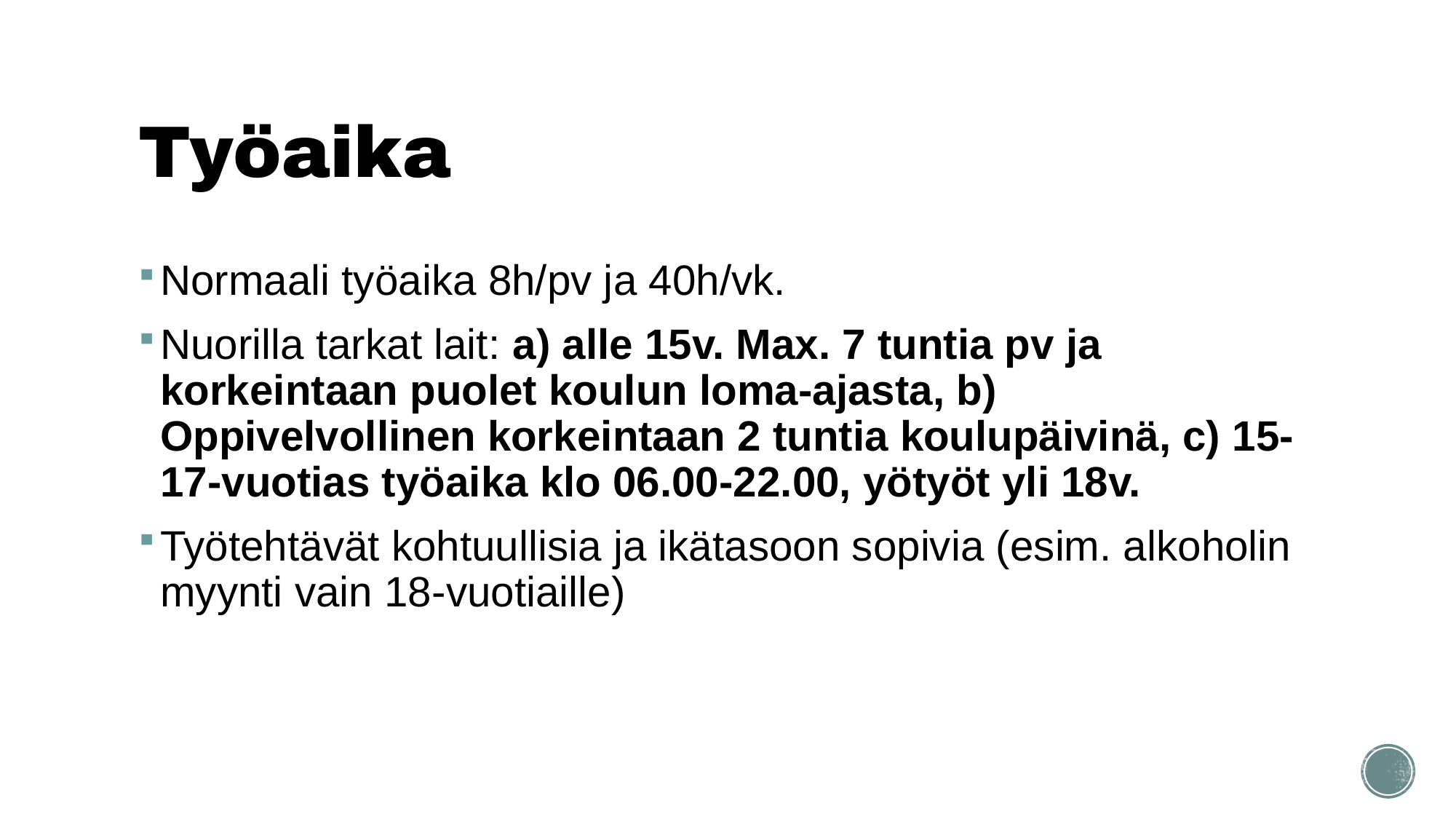

# Työaika
Normaali työaika 8h/pv ja 40h/vk.
Nuorilla tarkat lait: a) alle 15v. Max. 7 tuntia pv ja korkeintaan puolet koulun loma-ajasta, b) Oppivelvollinen korkeintaan 2 tuntia koulupäivinä, c) 15-17-vuotias työaika klo 06.00-22.00, yötyöt yli 18v.
Työtehtävät kohtuullisia ja ikätasoon sopivia (esim. alkoholin myynti vain 18-vuotiaille)